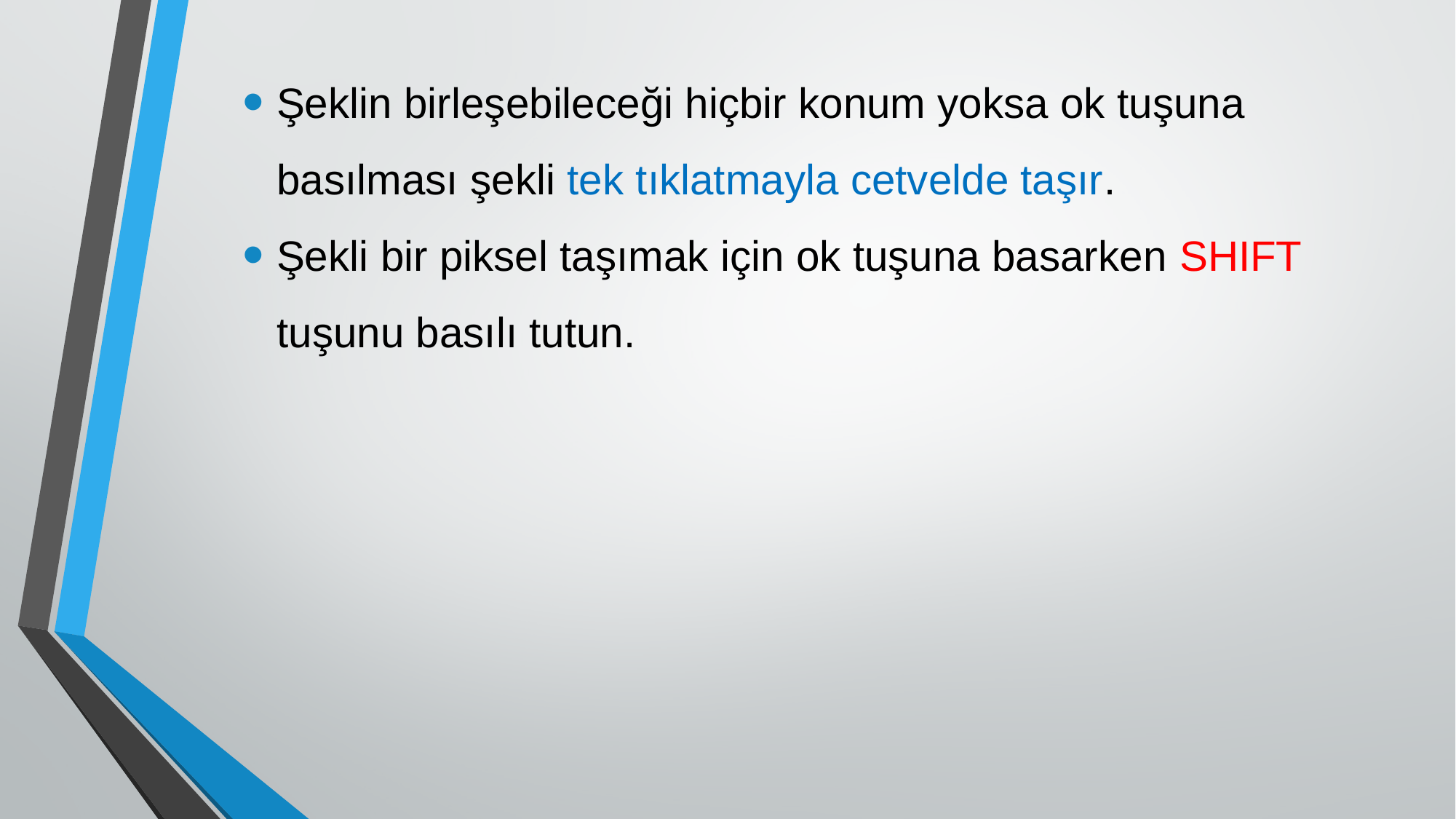

Şeklin birleşebileceği hiçbir konum yoksa ok tuşuna basılması şekli tek tıklatmayla cetvelde taşır.
Şekli bir piksel taşımak için ok tuşuna basarken SHIFT tuşunu basılı tutun.